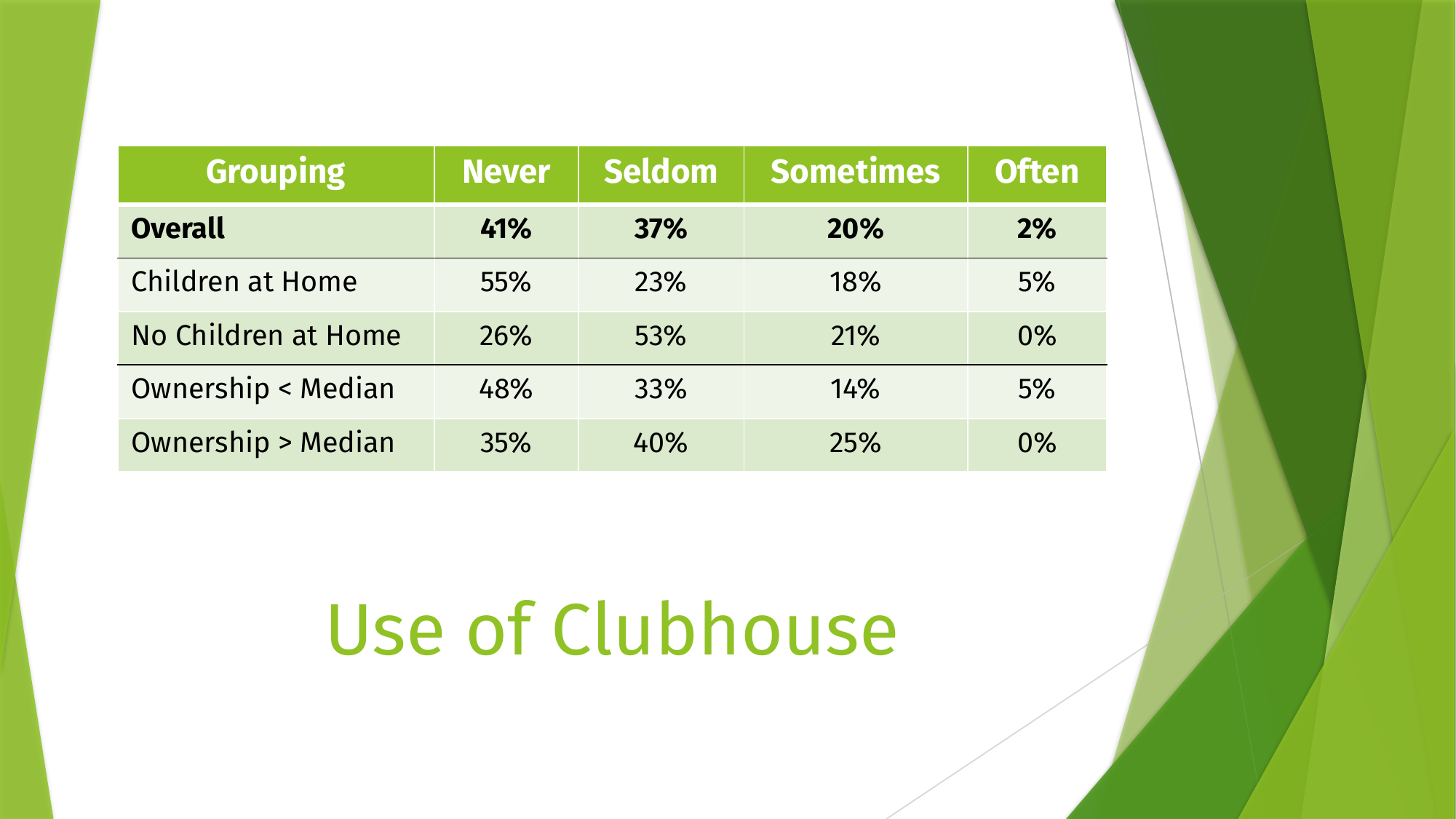

| Grouping | Never | Seldom | Sometimes | Often |
| --- | --- | --- | --- | --- |
| Overall | 41% | 37% | 20% | 2% |
| Children at Home | 55% | 23% | 18% | 5% |
| No Children at Home | 26% | 53% | 21% | 0% |
| Ownership < Median | 48% | 33% | 14% | 5% |
| Ownership > Median | 35% | 40% | 25% | 0% |
# Use of Clubhouse